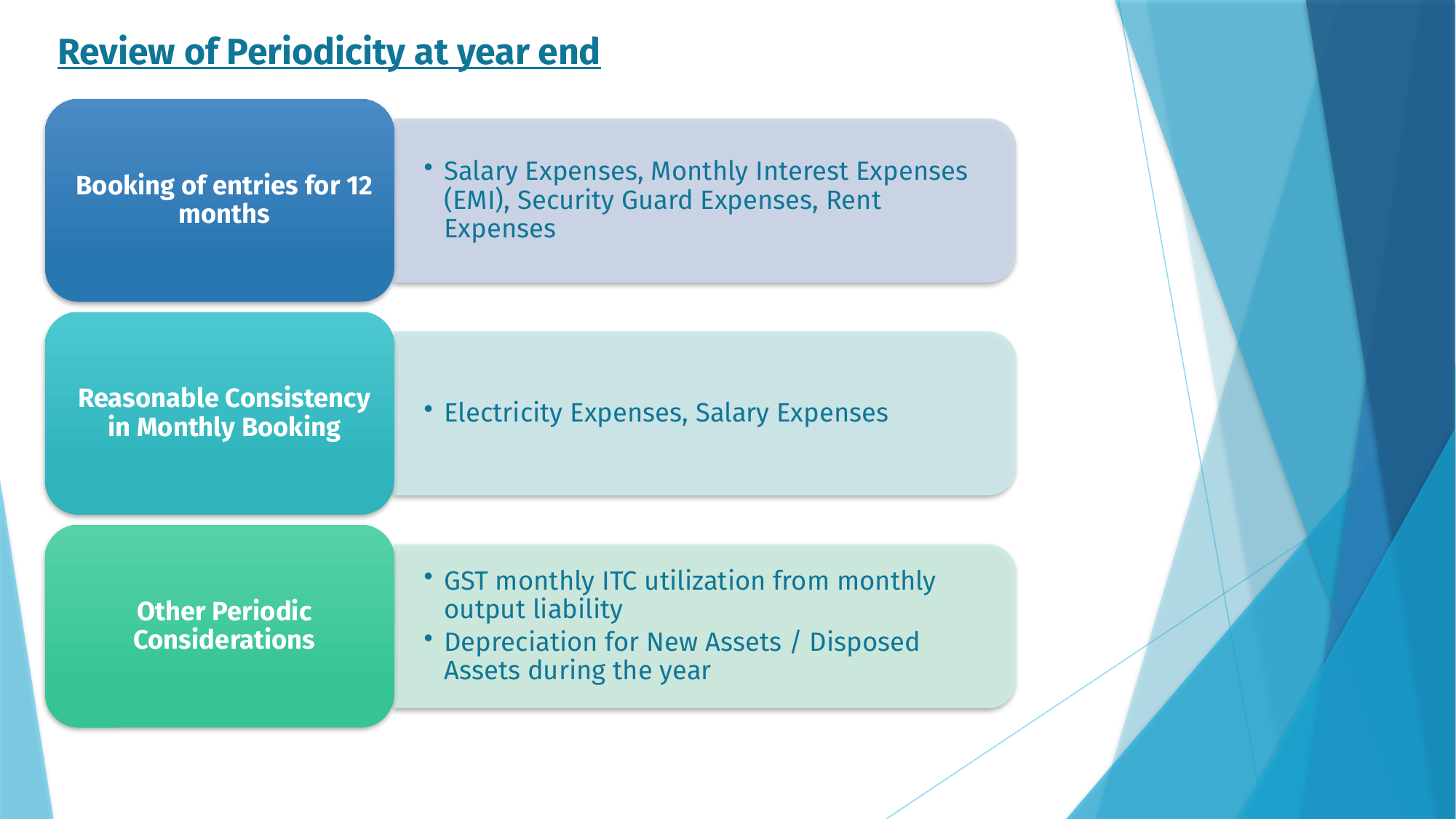

# Review of Periodicity at year end
Salary Expenses, Monthly Interest Expenses (EMI), Security Guard Expenses, Rent Expenses
Booking of entries for 12 months
Electricity Expenses, Salary Expenses
Reasonable Consistency in Monthly Booking
GST monthly ITC utilization from monthly output liability
Depreciation for New Assets / Disposed Assets during the year
Other Periodic Considerations